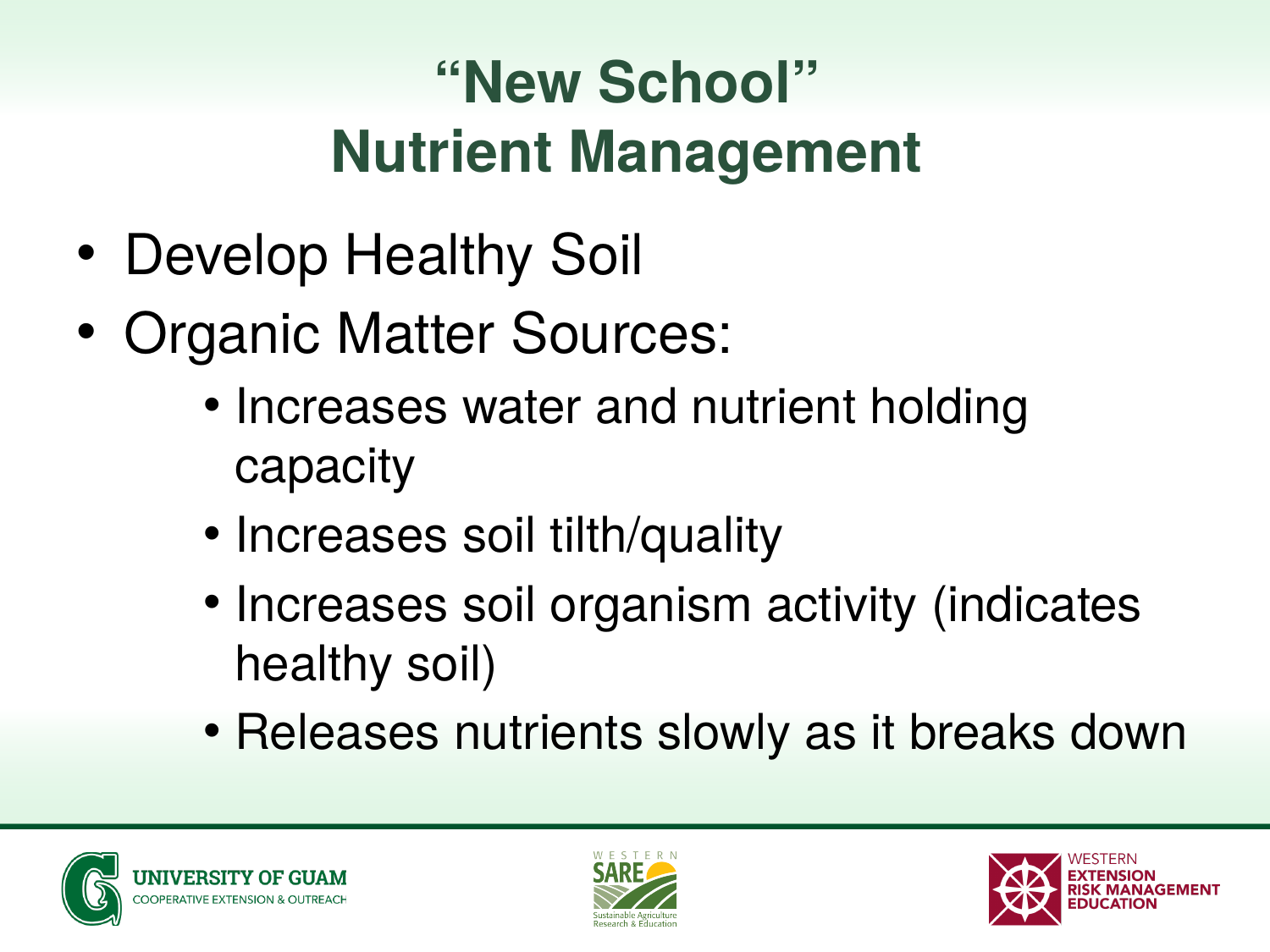

# “New School” Nutrient Management
Develop Healthy Soil
Organic Matter Sources:
Increases water and nutrient holding capacity
Increases soil tilth/quality
Increases soil organism activity (indicates healthy soil)
Releases nutrients slowly as it breaks down